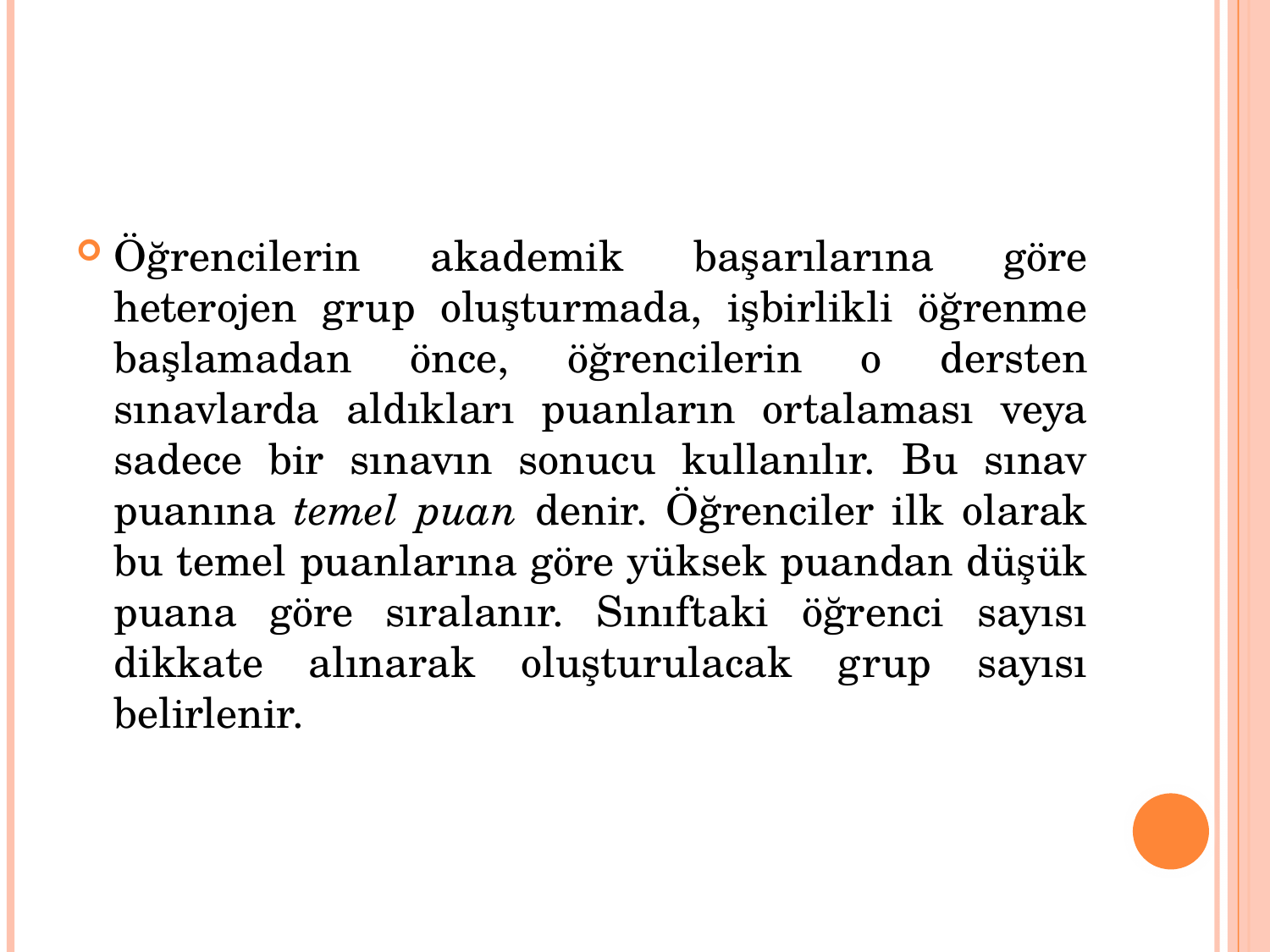

Öğrencilerin akademik başarılarına göre heterojen grup oluşturmada, işbirlikli öğrenme başlamadan önce, öğrencilerin o dersten sınavlarda aldıkları puanların ortalaması veya sadece bir sınavın sonucu kullanılır. Bu sınav puanına temel puan denir. Öğrenciler ilk olarak bu temel puanlarına göre yüksek puandan düşük puana göre sıralanır. Sınıftaki öğrenci sayısı dikkate alınarak oluşturulacak grup sayısı belirlenir.